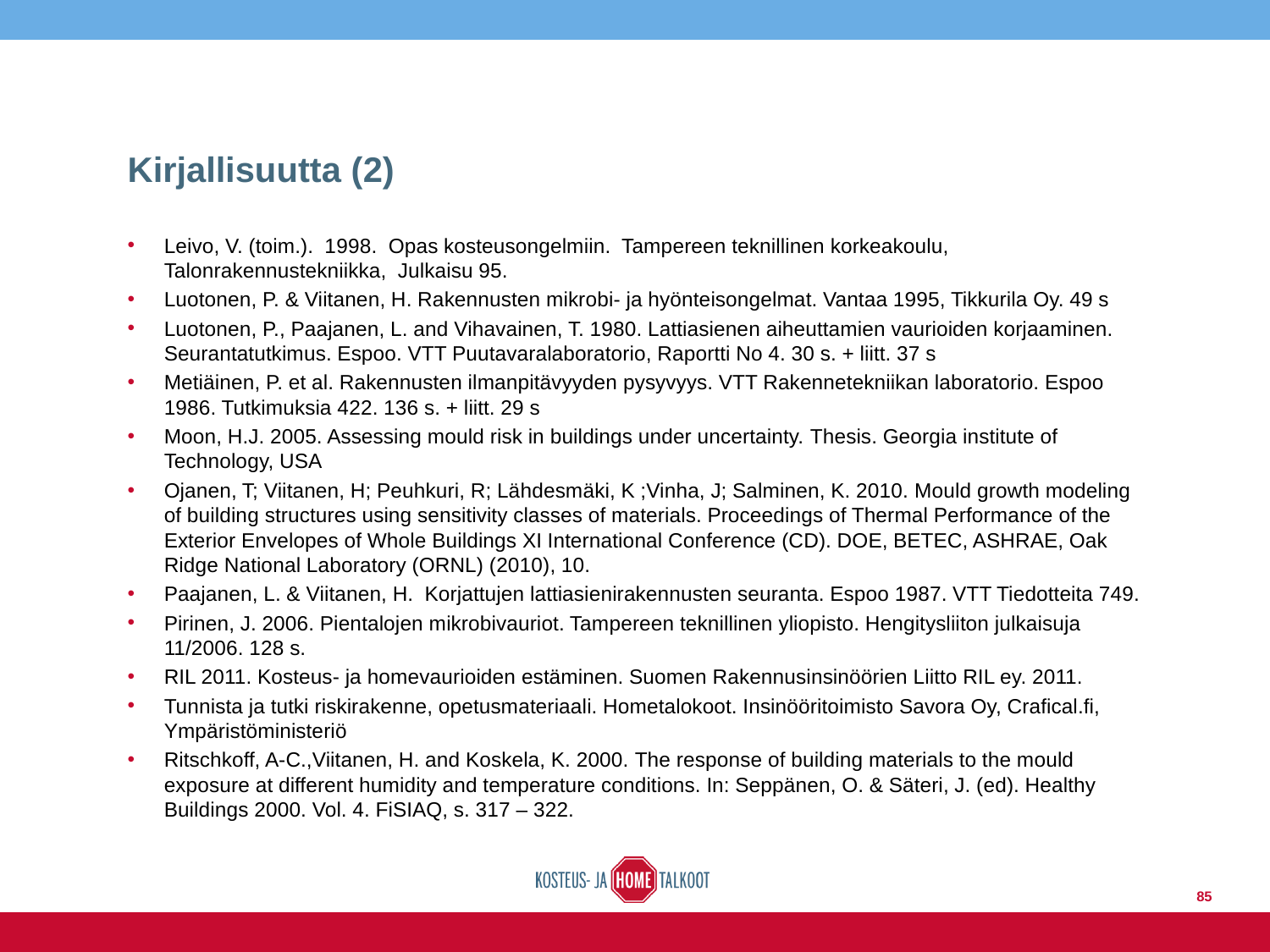

# Kirjallisuutta (2)
Leivo, V. (toim.).  1998.  Opas kosteusongelmiin.  Tampereen teknillinen korkeakoulu, Talonrakennustekniikka,  Julkaisu 95.
Luotonen, P. & Viitanen, H. Rakennusten mikrobi- ja hyönteisongelmat. Vantaa 1995, Tikkurila Oy. 49 s
Luotonen, P., Paajanen, L. and Vihavainen, T. 1980. Lattiasienen aiheuttamien vaurioiden korjaaminen. Seurantatutkimus. Espoo. VTT Puutavaralaboratorio, Raportti No 4. 30 s. + liitt. 37 s
Metiäinen, P. et al. Rakennusten ilmanpitävyyden pysyvyys. VTT Rakennetekniikan laboratorio. Espoo 1986. Tutkimuksia 422. 136 s. + liitt. 29 s
Moon, H.J. 2005. Assessing mould risk in buildings under uncertainty. Thesis. Georgia institute of Technology, USA
Ojanen, T; Viitanen, H; Peuhkuri, R; Lähdesmäki, K ;Vinha, J; Salminen, K. 2010. Mould growth modeling of building structures using sensitivity classes of materials. Proceedings of Thermal Performance of the Exterior Envelopes of Whole Buildings XI International Conference (CD). DOE, BETEC, ASHRAE, Oak Ridge National Laboratory (ORNL) (2010), 10.
Paajanen, L. & Viitanen, H.  Korjattujen lattiasienirakennusten seuranta. Espoo 1987. VTT Tiedotteita 749.
Pirinen, J. 2006. Pientalojen mikrobivauriot. Tampereen teknillinen yliopisto. Hengitysliiton julkaisuja 11/2006. 128 s.
RIL 2011. Kosteus- ja homevaurioiden estäminen. Suomen Rakennusinsinöörien Liitto RIL ey. 2011.
Tunnista ja tutki riskirakenne, opetusmateriaali. Hometalokoot. Insinööritoimisto Savora Oy, Crafical.fi, Ympäristöministeriö
Ritschkoff, A-C.,Viitanen, H. and Koskela, K. 2000. The response of building materials to the mould exposure at different humidity and temperature conditions. In: Seppänen, O. & Säteri, J. (ed). Healthy Buildings 2000. Vol. 4. FiSIAQ, s. 317 – 322.

85